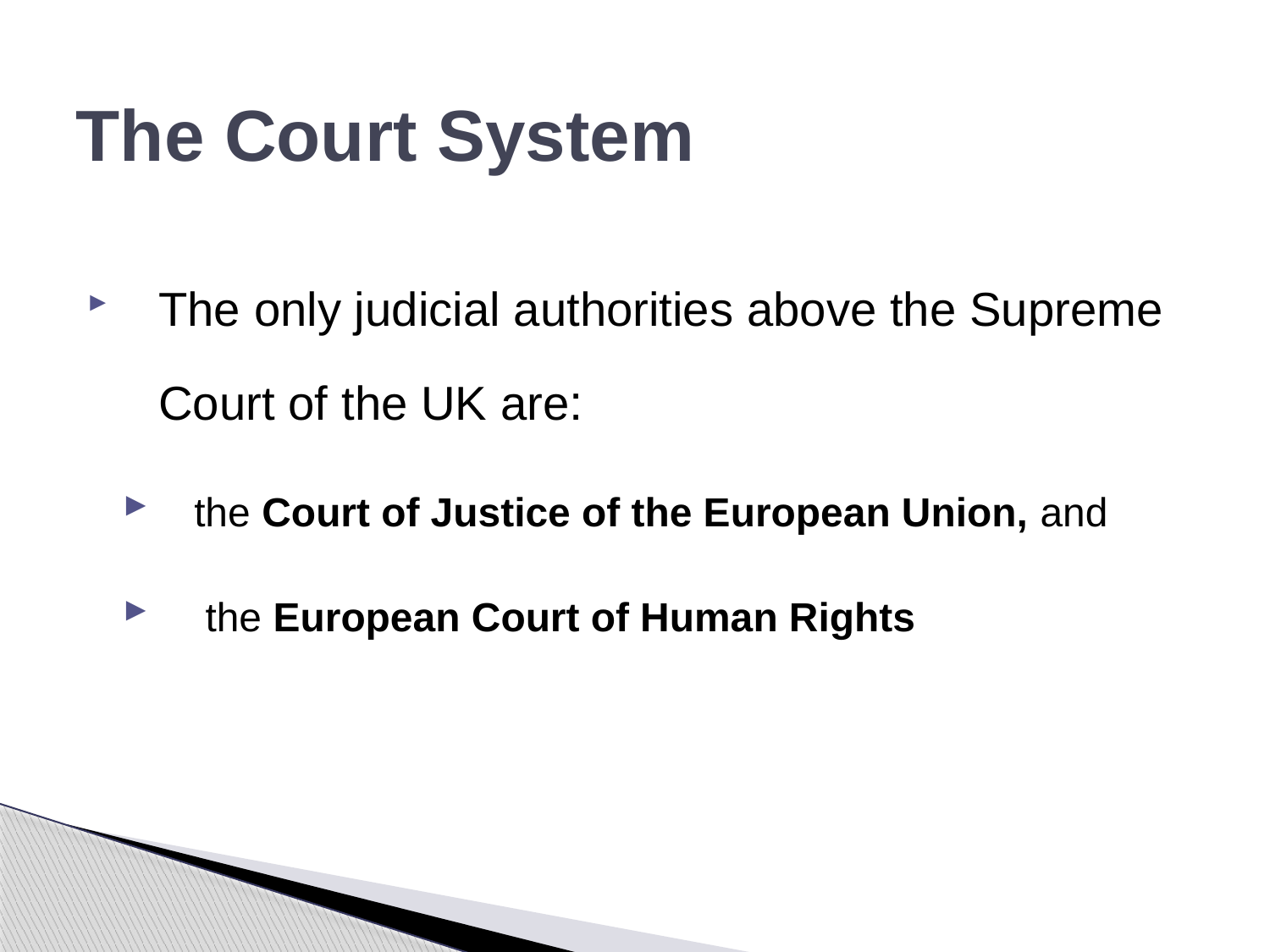

# The Court System
The only judicial authorities above the Supreme Court of the UK are:
the Court of Justice of the European Union, and
 the European Court of Human Rights